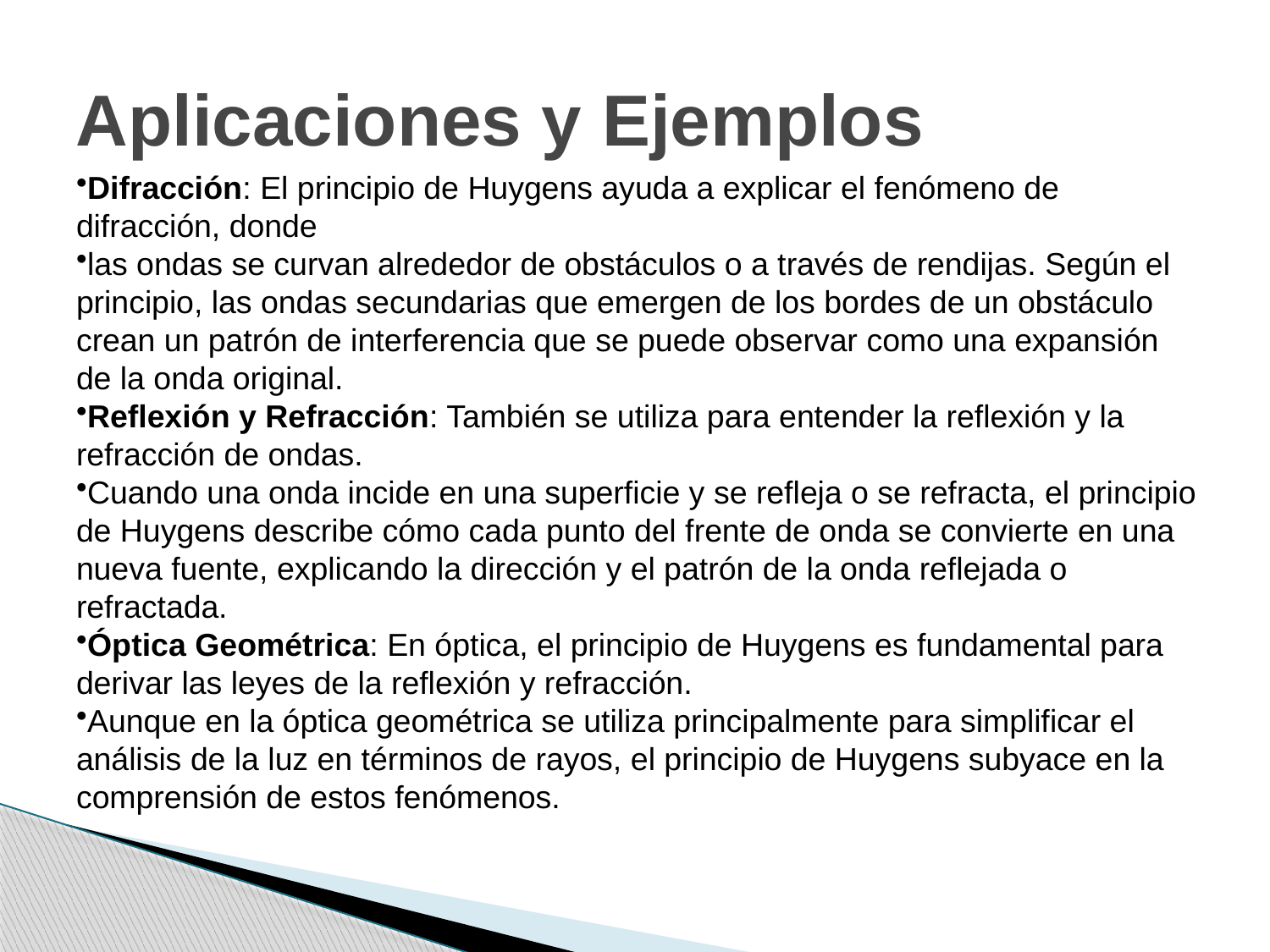

# Aplicaciones y Ejemplos
Difracción: El principio de Huygens ayuda a explicar el fenómeno de difracción, donde
las ondas se curvan alrededor de obstáculos o a través de rendijas. Según el principio, las ondas secundarias que emergen de los bordes de un obstáculo crean un patrón de interferencia que se puede observar como una expansión de la onda original.
Reflexión y Refracción: También se utiliza para entender la reflexión y la refracción de ondas.
Cuando una onda incide en una superficie y se refleja o se refracta, el principio de Huygens describe cómo cada punto del frente de onda se convierte en una nueva fuente, explicando la dirección y el patrón de la onda reflejada o refractada.
Óptica Geométrica: En óptica, el principio de Huygens es fundamental para derivar las leyes de la reflexión y refracción.
Aunque en la óptica geométrica se utiliza principalmente para simplificar el análisis de la luz en términos de rayos, el principio de Huygens subyace en la comprensión de estos fenómenos.